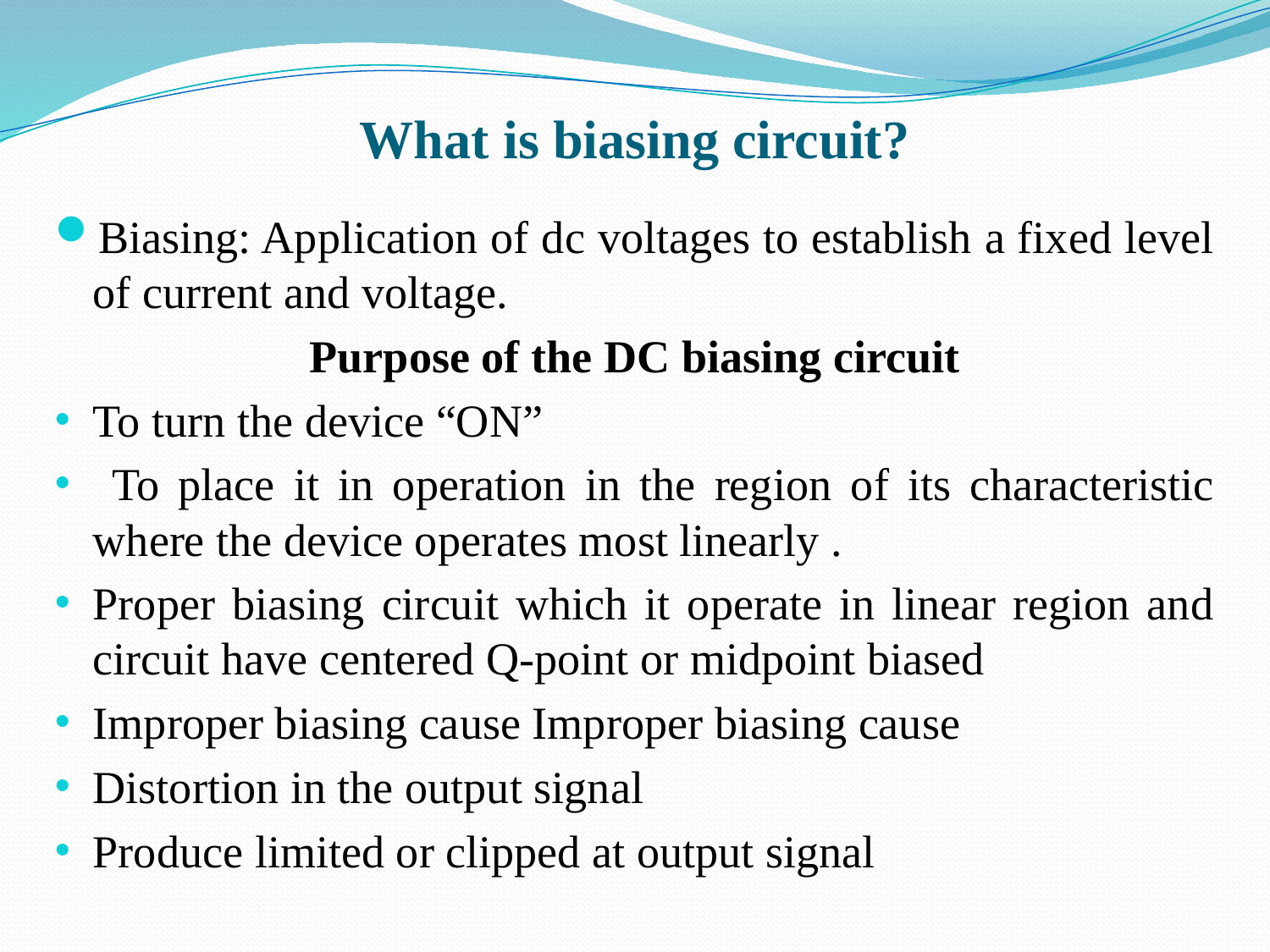

# What is biasing circuit?
Biasing: Application of dc voltages to establish a fixed level of current and voltage.
Purpose of the DC biasing circuit
To turn the device “ON”
 To place it in operation in the region of its characteristic where the device operates most linearly .
Proper biasing circuit which it operate in linear region and circuit have centered Q-point or midpoint biased
Improper biasing cause Improper biasing cause
Distortion in the output signal
Produce limited or clipped at output signal